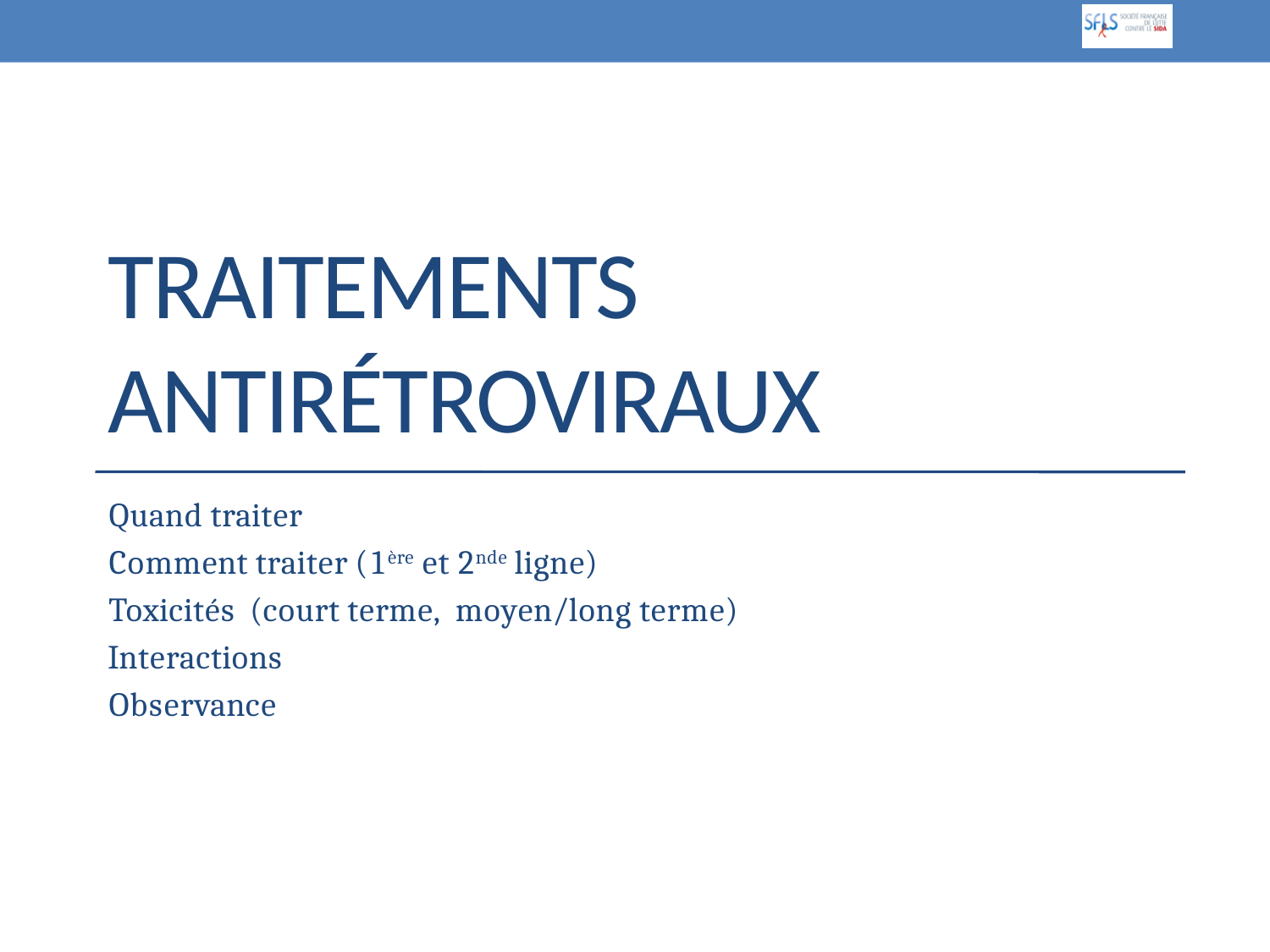

# TRAITEMENTS Antirétroviraux
Quand traiter
Comment traiter (1ère et 2nde ligne)
Toxicités  (court terme,  moyen/long terme)
Interactions
Observance